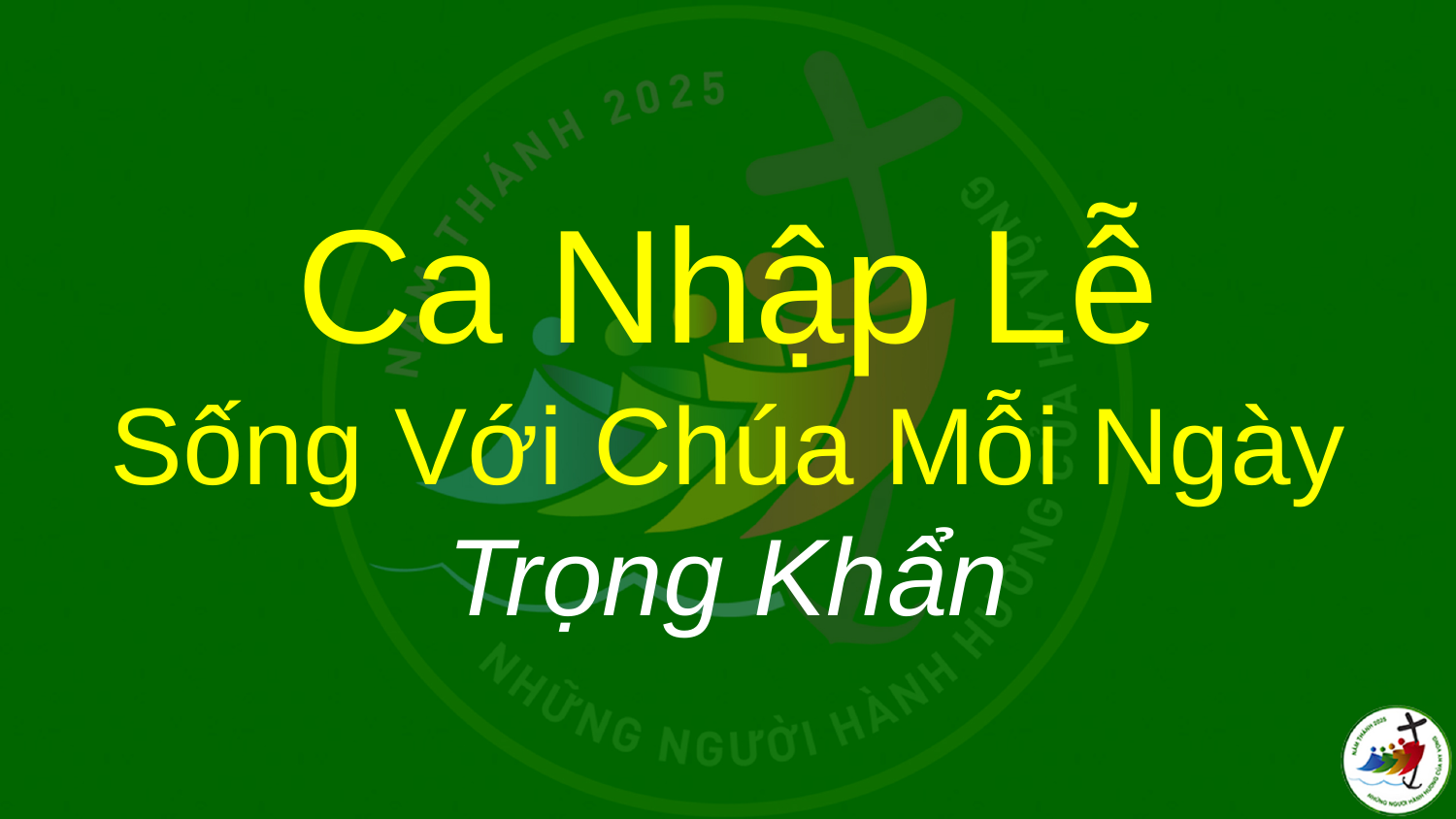

# Ca Nhập Lễ Sống Với Chúa Mỗi Ngày Trọng Khẩn